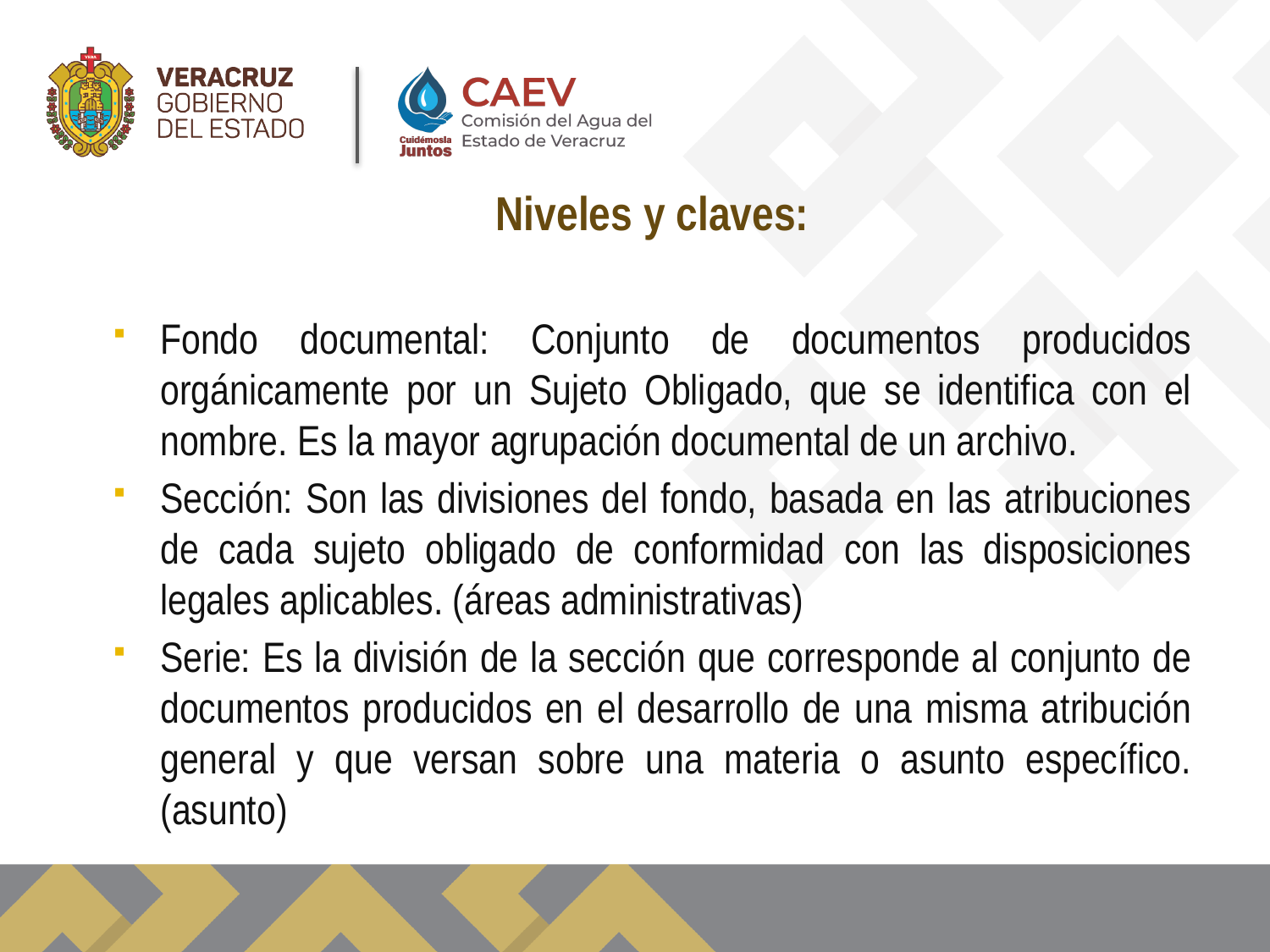

Niveles y claves:

Fondo documental: Conjunto de documentos producidos orgánicamente por un Sujeto Obligado, que se identifica con el nombre. Es la mayor agrupación documental de un archivo.
Sección: Son las divisiones del fondo, basada en las atribuciones de cada sujeto obligado de conformidad con las disposiciones legales aplicables. (áreas administrativas)
Serie: Es la división de la sección que corresponde al conjunto de documentos producidos en el desarrollo de una misma atribución general y que versan sobre una materia o asunto específico. (asunto)